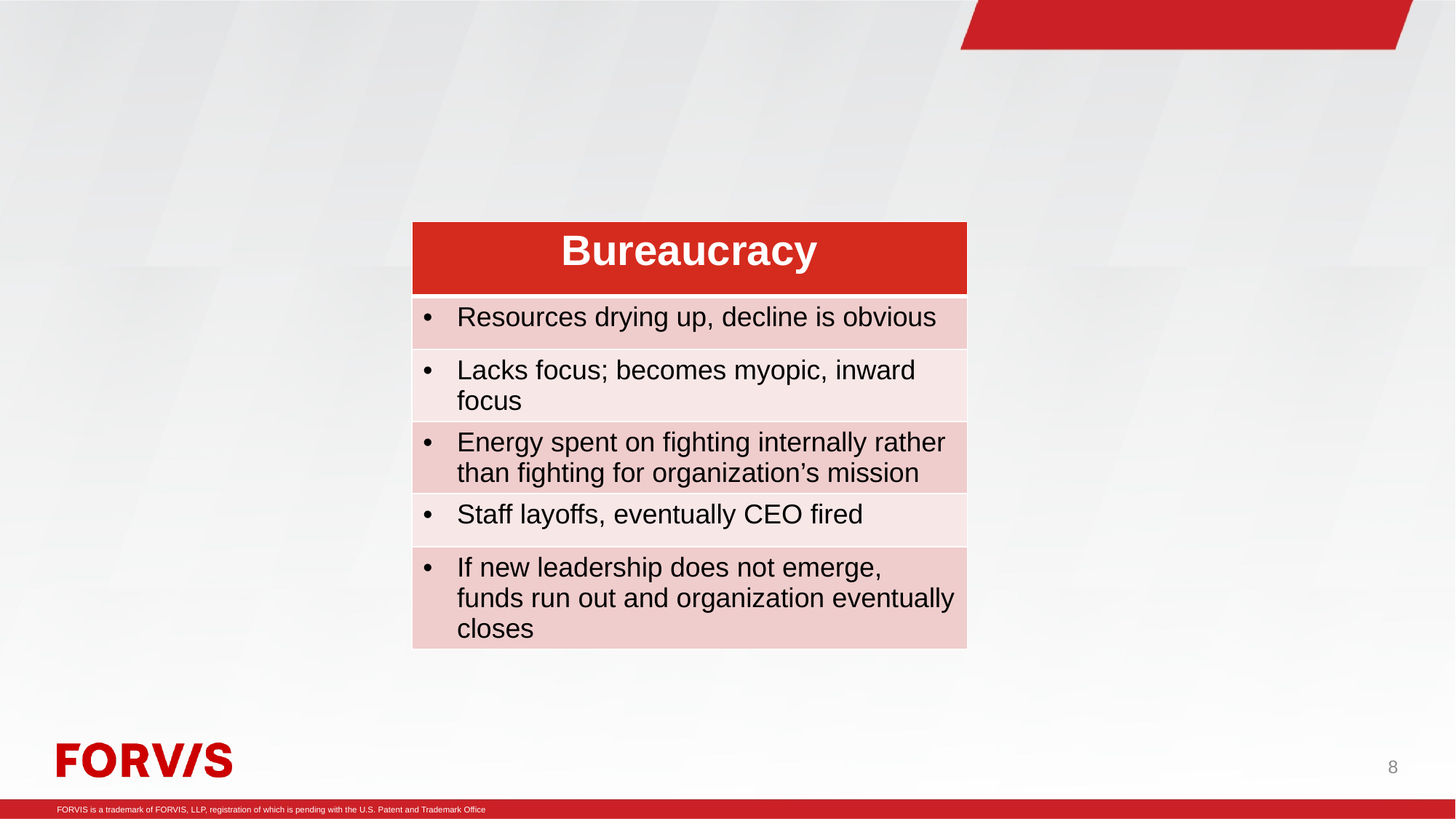

| Bureaucracy |
| --- |
| Resources drying up, decline is obvious |
| Lacks focus; becomes myopic, inward focus |
| Energy spent on fighting internally rather than fighting for organization’s mission |
| Staff layoffs, eventually CEO fired |
| If new leadership does not emerge, funds run out and organization eventually closes |
8